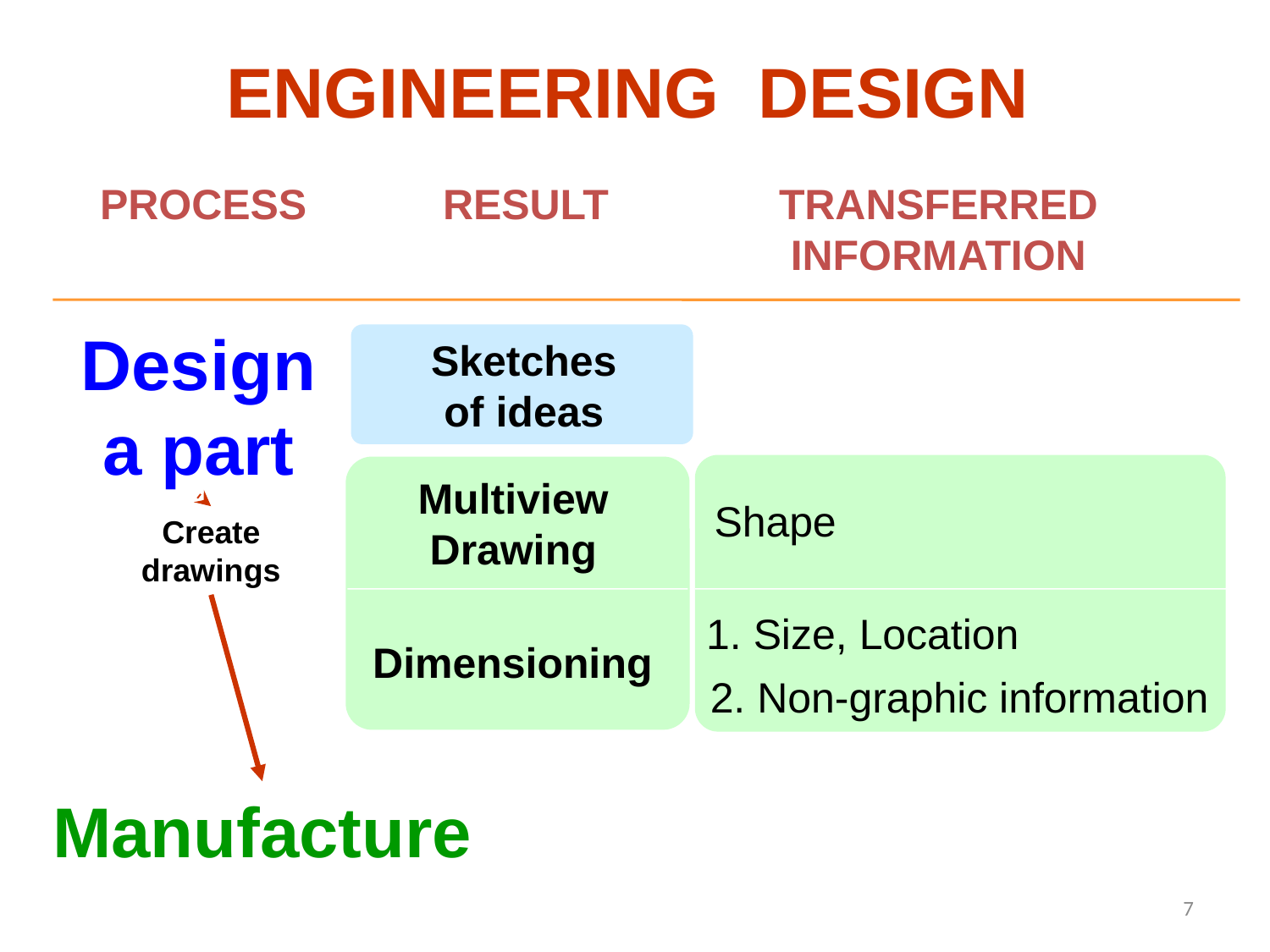

ENGINEERING  DESIGN
PROCESS
RESULT
TRANSFERRED
INFORMATION

Design
a part

Sketches
of ideas

Shape

Multiview
Drawing

Create
drawings
1. Size, Location
Dimensioning
2. Non-graphic information
Manufacture
7